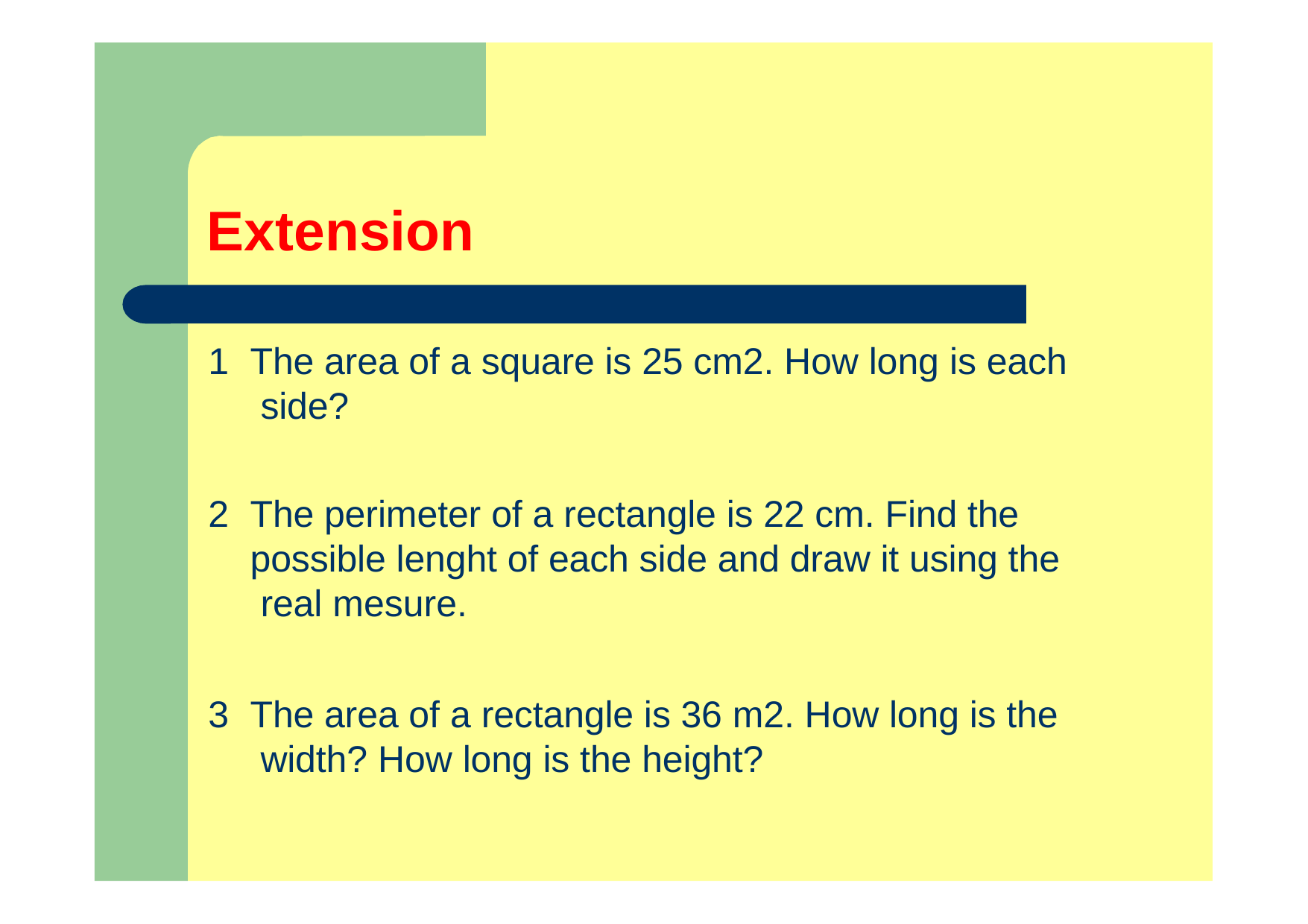

# Extension
The area of a square is 25 cm2. How long is each  side?

The perimeter of a rectangle is 22 cm. Find the  possible lenght of each side and draw it using the  real mesure.

The area of a rectangle is 36 m2. How long is the  width? How long is the height?